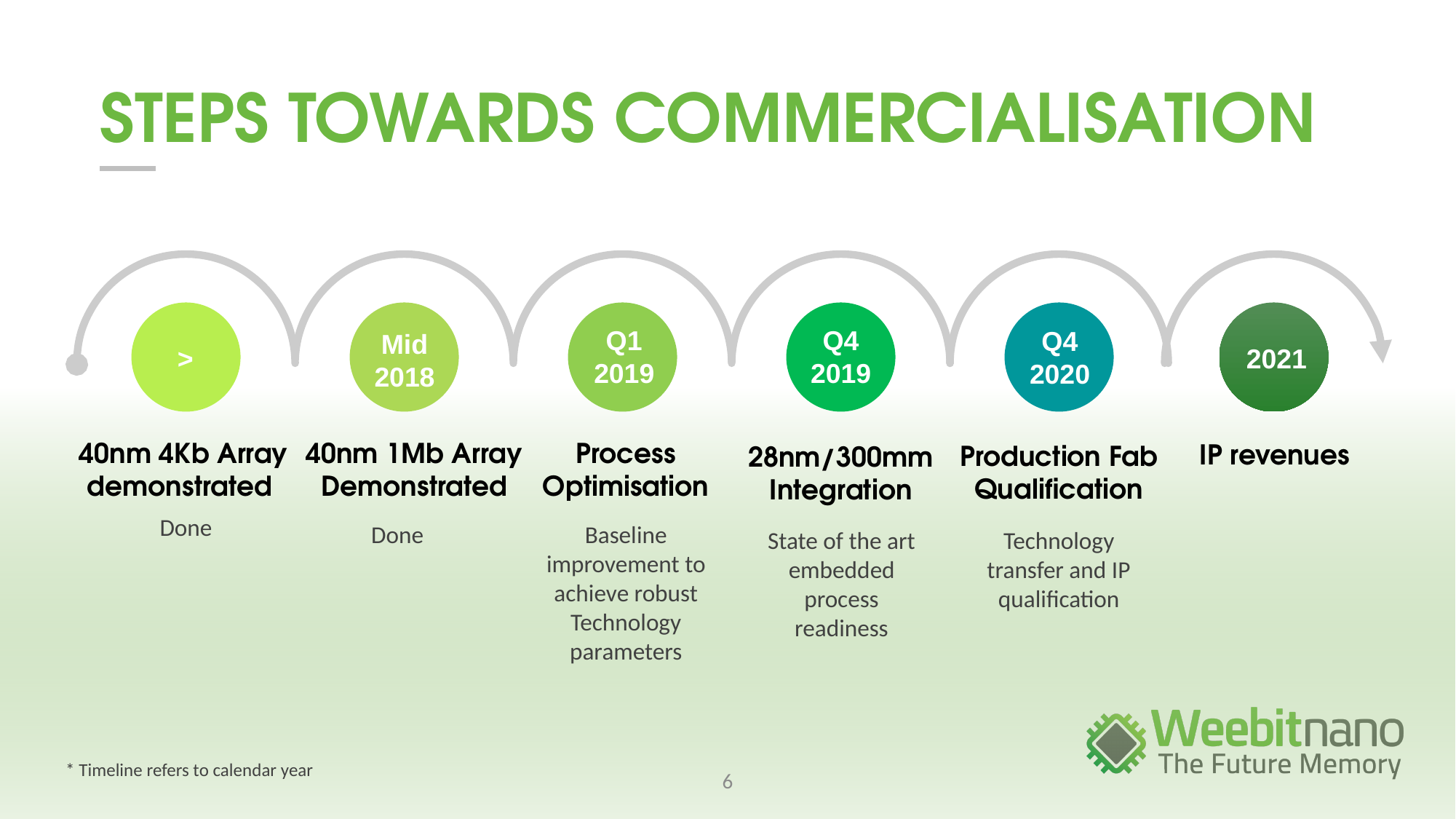

# STEPS TOWARDS COMMERCIALISATION

Q4
2019
Q1
2019
Q4
2020
Mid
2018
>
2021

40nm 1Mb Array Demonstrated
Process Optimisation
40nm 4Kb Array demonstrated
IP revenues
Production Fab Qualification
28nm/300mm Integration
Done
Done
Baseline improvement to achieve robust Technology parameters
Technology transfer and IP qualification
State of the art embedded process readiness
* Timeline refers to calendar year
6